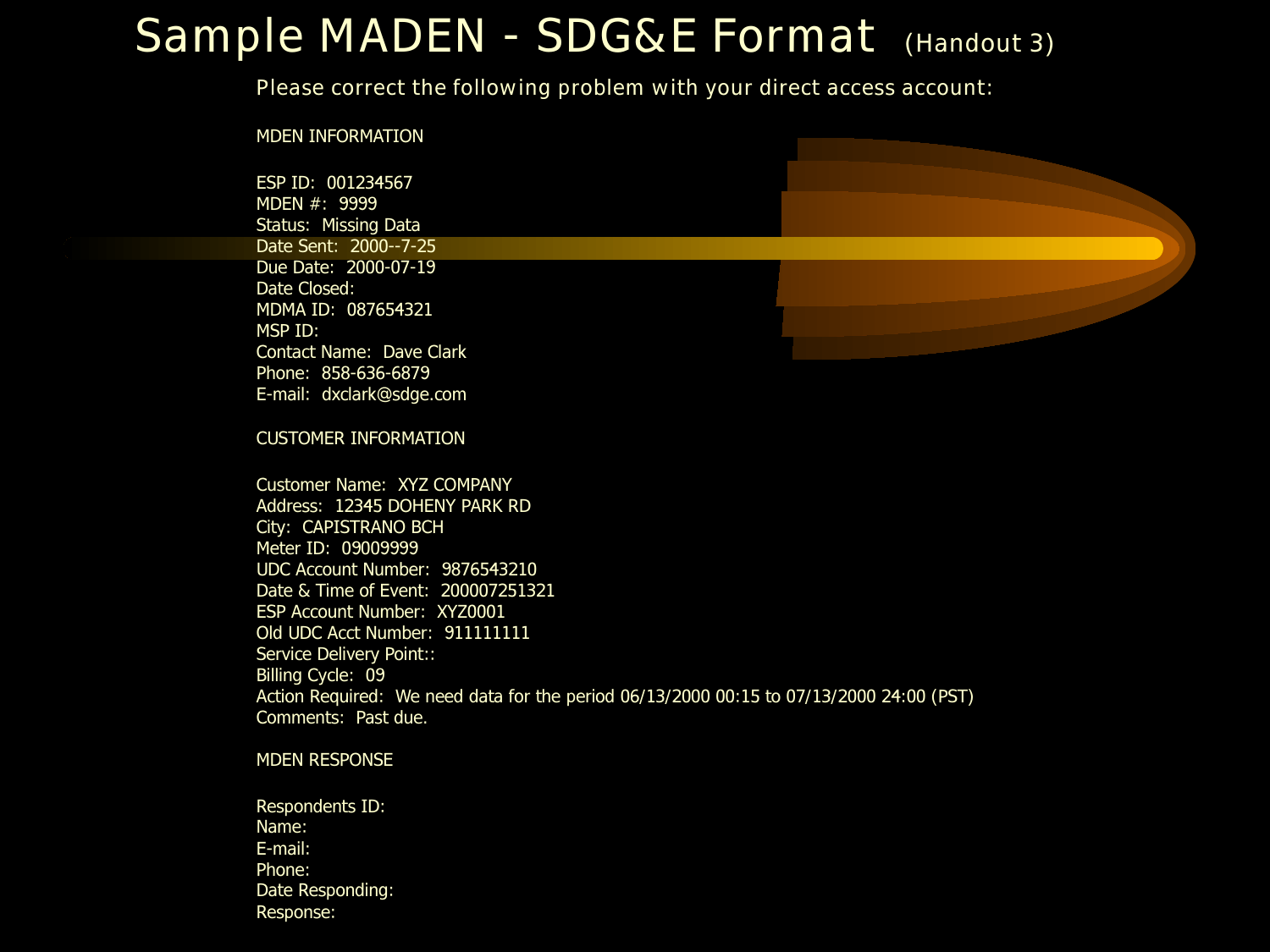

Sample MADEN - SDG&E Format  (Handout 3)
Please correct the following problem with your direct access account:

MDEN INFORMATION

ESP ID:  001234567
MDEN #:  9999
Status:  Missing Data
Date Sent:  2000--7-25
Due Date:  2000-07-19
Date Closed:
MDMA ID:  087654321
MSP ID:
Contact Name:  Dave Clark
Phone:  858-636-6879
E-mail:  dxclark@sdge.com

CUSTOMER INFORMATION

Customer Name:  XYZ COMPANY
Address:  12345 DOHENY PARK RD
City:  CAPISTRANO BCH
Meter ID:  09009999
UDC Account Number:  9876543210
Date & Time of Event:  200007251321
ESP Account Number:  XYZ0001
Old UDC Acct Number:  911111111
Service Delivery Point::
Billing Cycle:  09
Action Required:  We need data for the period 06/13/2000 00:15 to 07/13/2000 24:00 (PST)
Comments:  Past due.

MDEN RESPONSE

Respondents ID:
Name:
E-mail:
Phone:
Date Responding:
Response: